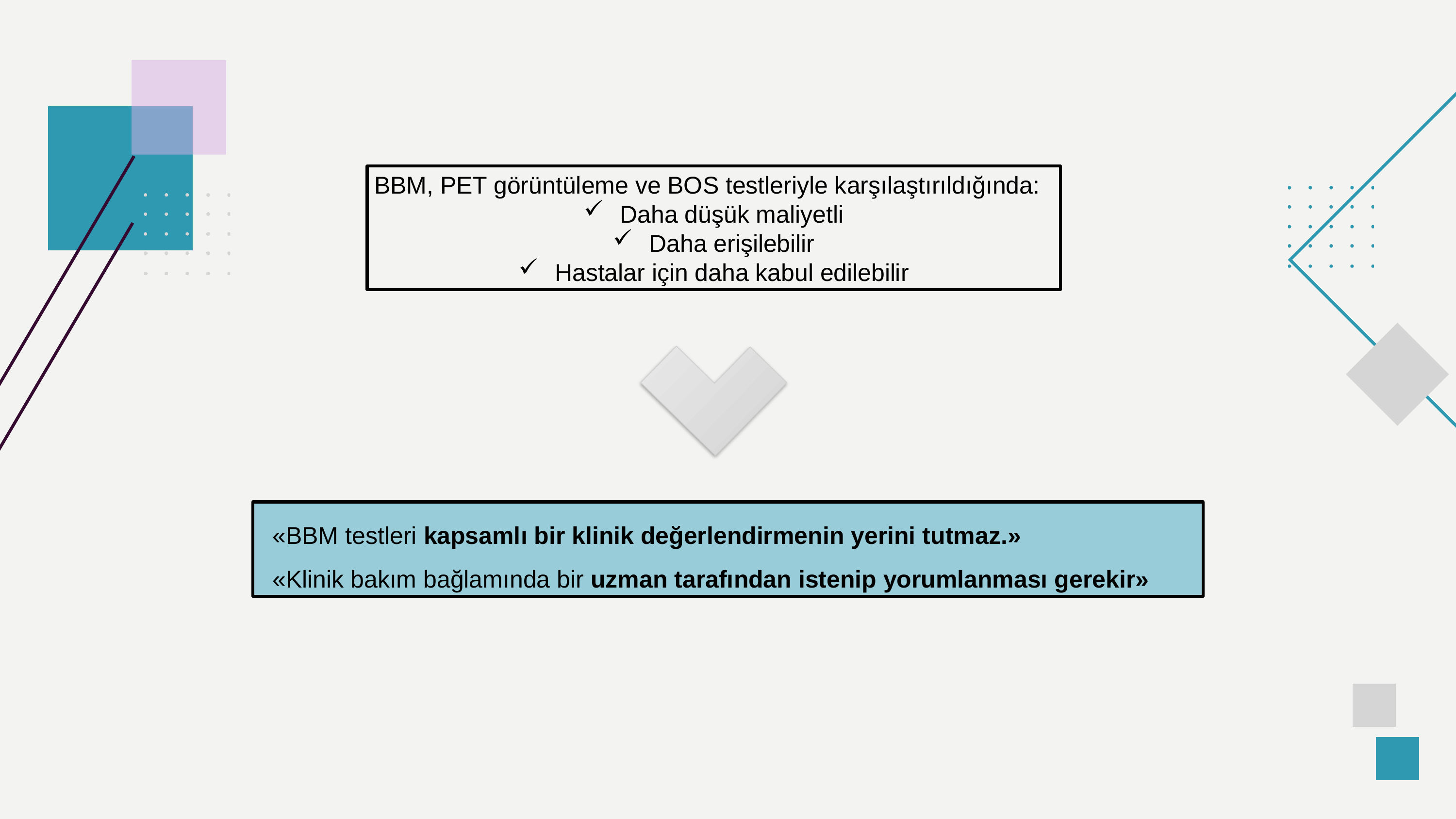

BBM, PET görüntüleme ve BOS testleriyle karşılaştırıldığında:
Daha düşük maliyetli
Daha erişilebilir
Hastalar için daha kabul edilebilir

«BBM testleri kapsamlı bir klinik değerlendirmenin yerini tutmaz.»
«Klinik bakım bağlamında bir uzman tarafından istenip yorumlanması gerekir»